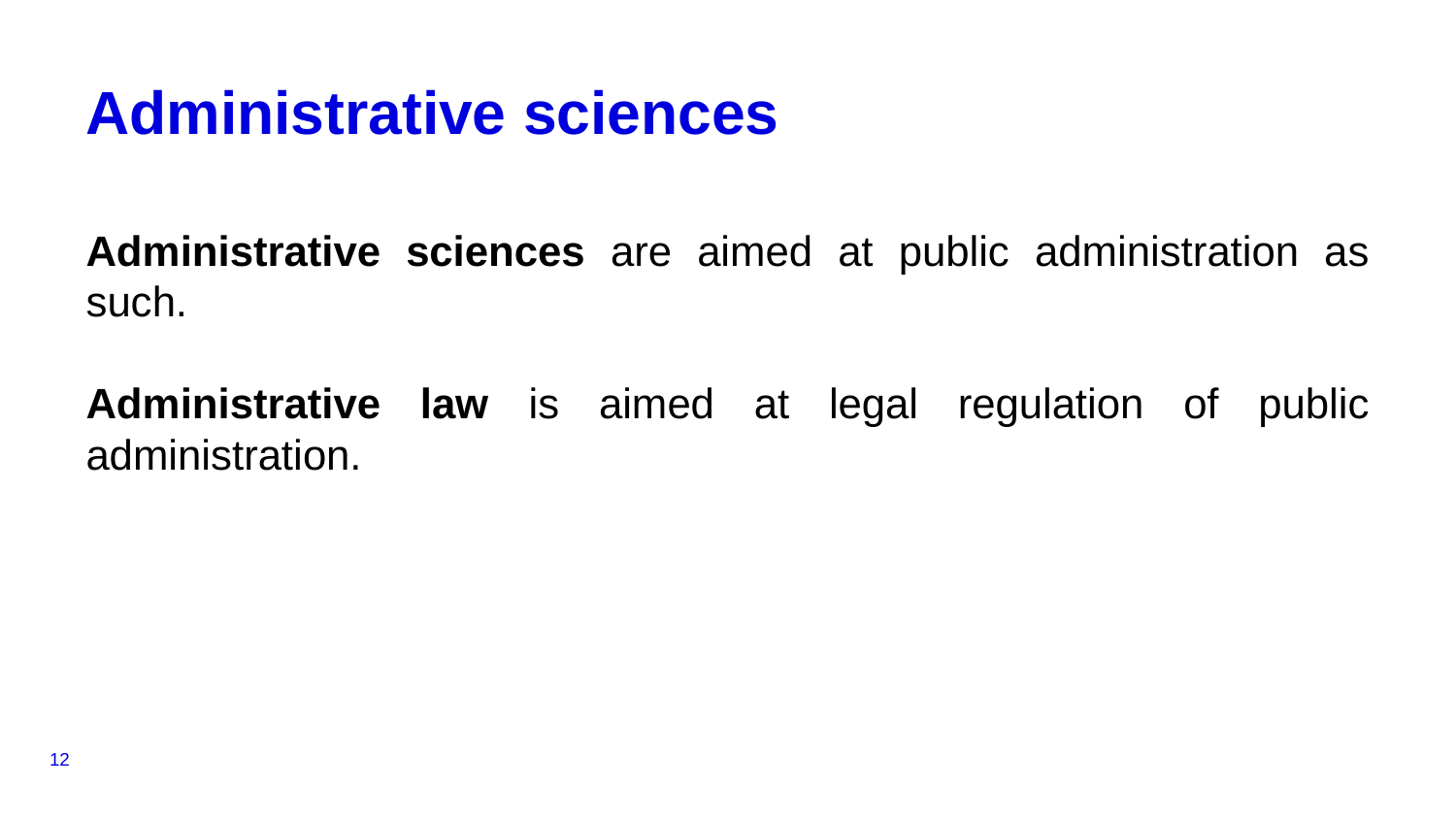

# Administrative sciences
Administrative sciences are aimed at public administration as such.

Administrative law is aimed at legal regulation of public administration.
12